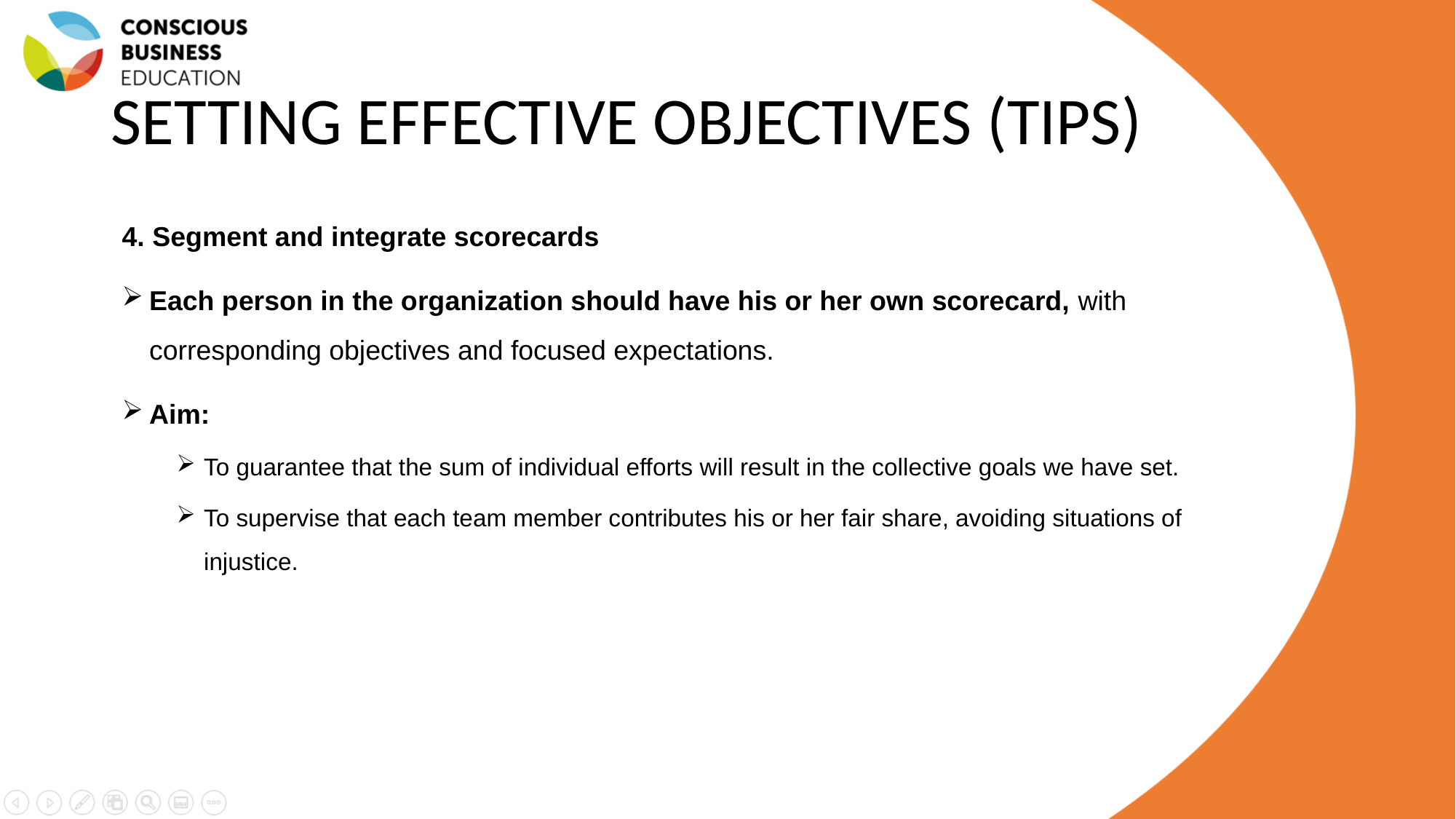

# SETTING EFFECTIVE OBJECTIVES (TIPS)
4. Segment and integrate scorecards
Each person in the organization should have his or her own scorecard, with corresponding objectives and focused expectations.
Aim:
To guarantee that the sum of individual efforts will result in the collective goals we have set.
To supervise that each team member contributes his or her fair share, avoiding situations of injustice.